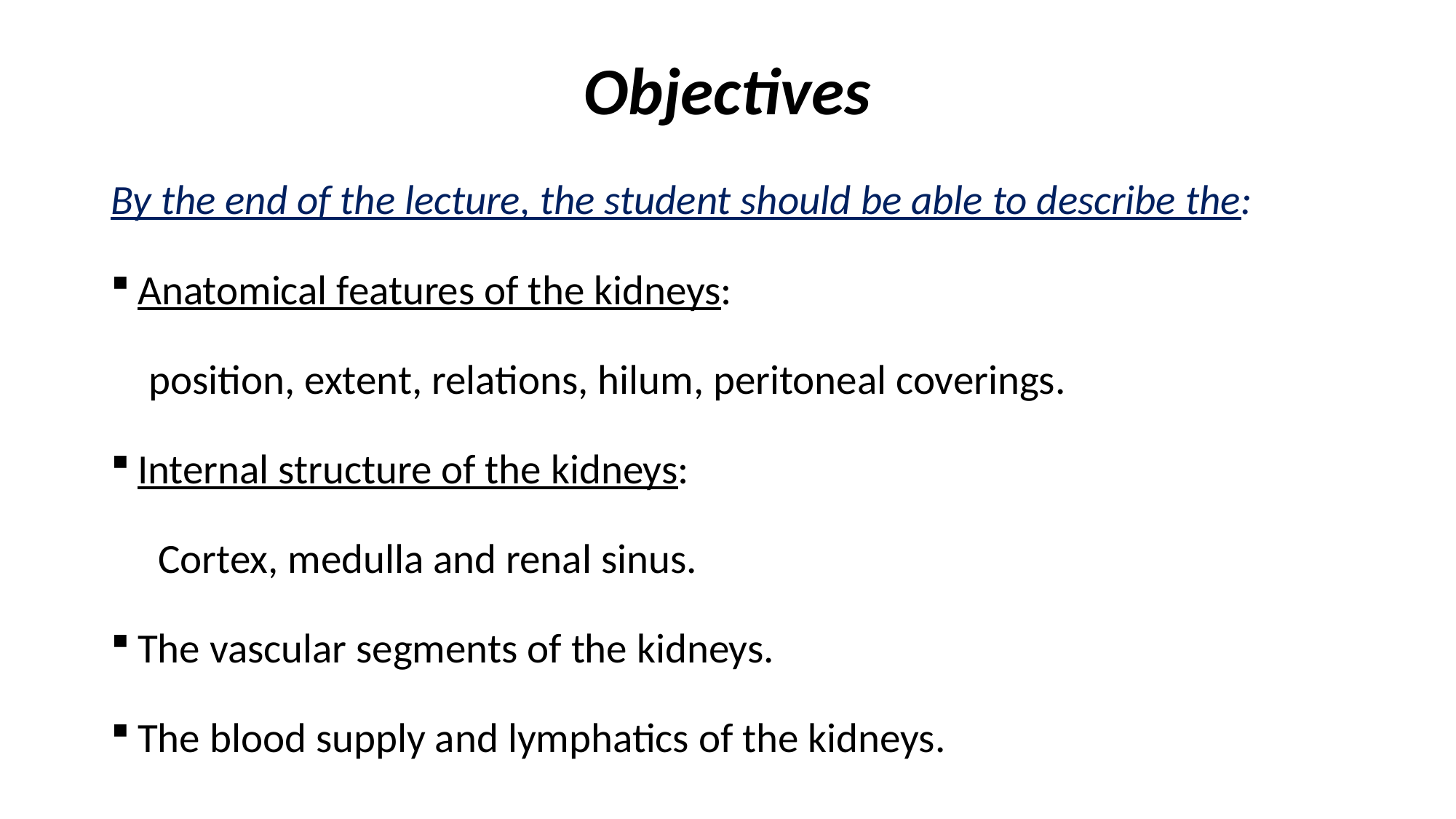

# Objectives
By the end of the lecture, the student should be able to describe the:
Anatomical features of the kidneys:
    position, extent, relations, hilum, peritoneal coverings.
Internal structure of the kidneys:
     Cortex, medulla and renal sinus.
The vascular segments of the kidneys.
The blood supply and lymphatics of the kidneys.